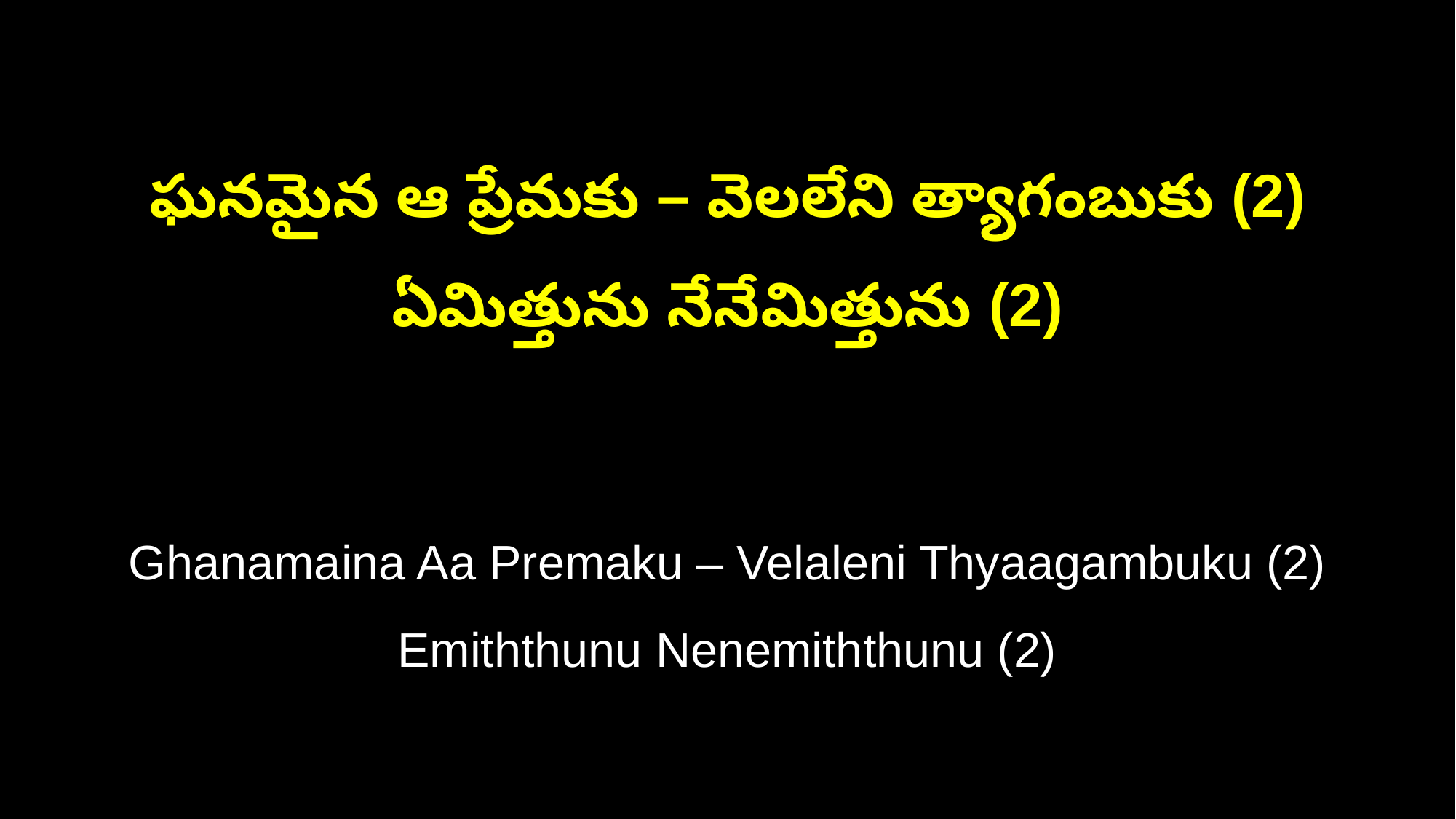

ఘనమైన ఆ ప్రేమకు – వెలలేని త్యాగంబుకు (2)
ఏమిత్తును నేనేమిత్తును (2)
Ghanamaina Aa Premaku – Velaleni Thyaagambuku (2)
Emiththunu Nenemiththunu (2)